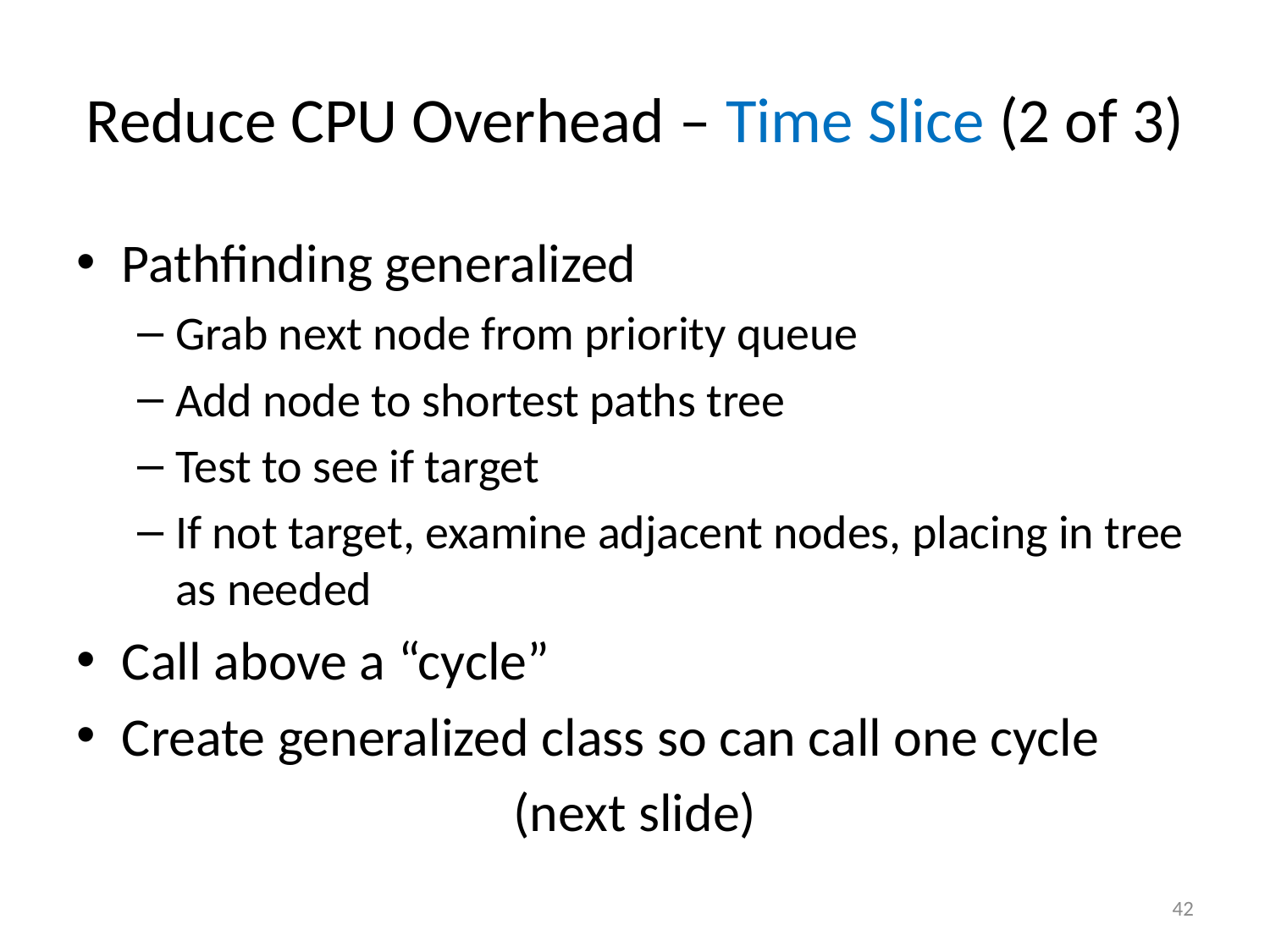

# Reduce CPU Overhead – Time Slice (2 of 3)
Pathfinding generalized
Grab next node from priority queue
Add node to shortest paths tree
Test to see if target
If not target, examine adjacent nodes, placing in tree as needed
Call above a “cycle”
Create generalized class so can call one cycle
(next slide)
42